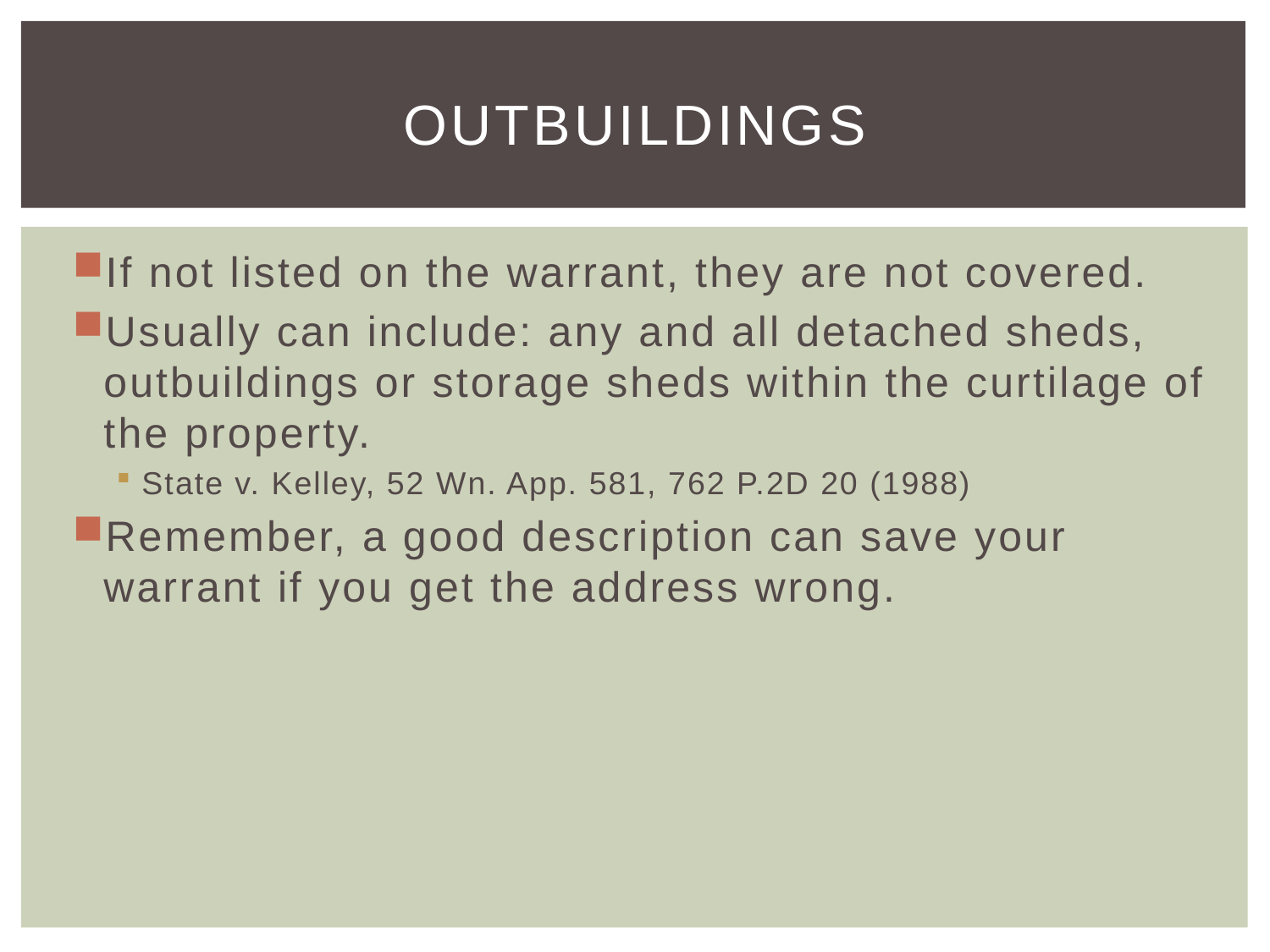

# outbuildings
If not listed on the warrant, they are not covered.
Usually can include: any and all detached sheds, outbuildings or storage sheds within the curtilage of the property.
State v. Kelley, 52 Wn. App. 581, 762 P.2D 20 (1988)
Remember, a good description can save your warrant if you get the address wrong.